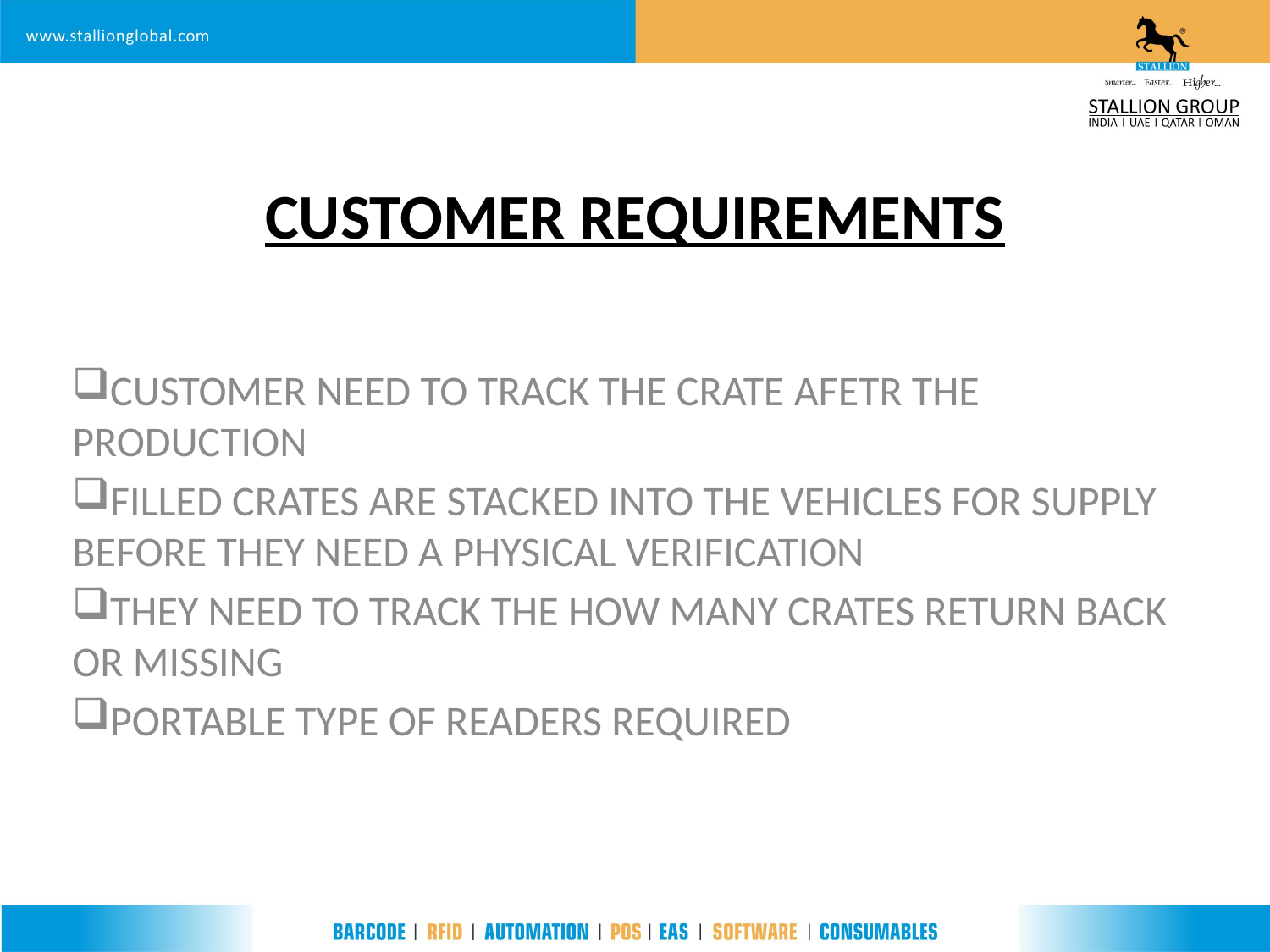

# CUSTOMER REQUIREMENTS
CUSTOMER NEED TO TRACK THE CRATE AFETR THE PRODUCTION
FILLED CRATES ARE STACKED INTO THE VEHICLES FOR SUPPLY BEFORE THEY NEED A PHYSICAL VERIFICATION
THEY NEED TO TRACK THE HOW MANY CRATES RETURN BACK OR MISSING
PORTABLE TYPE OF READERS REQUIRED